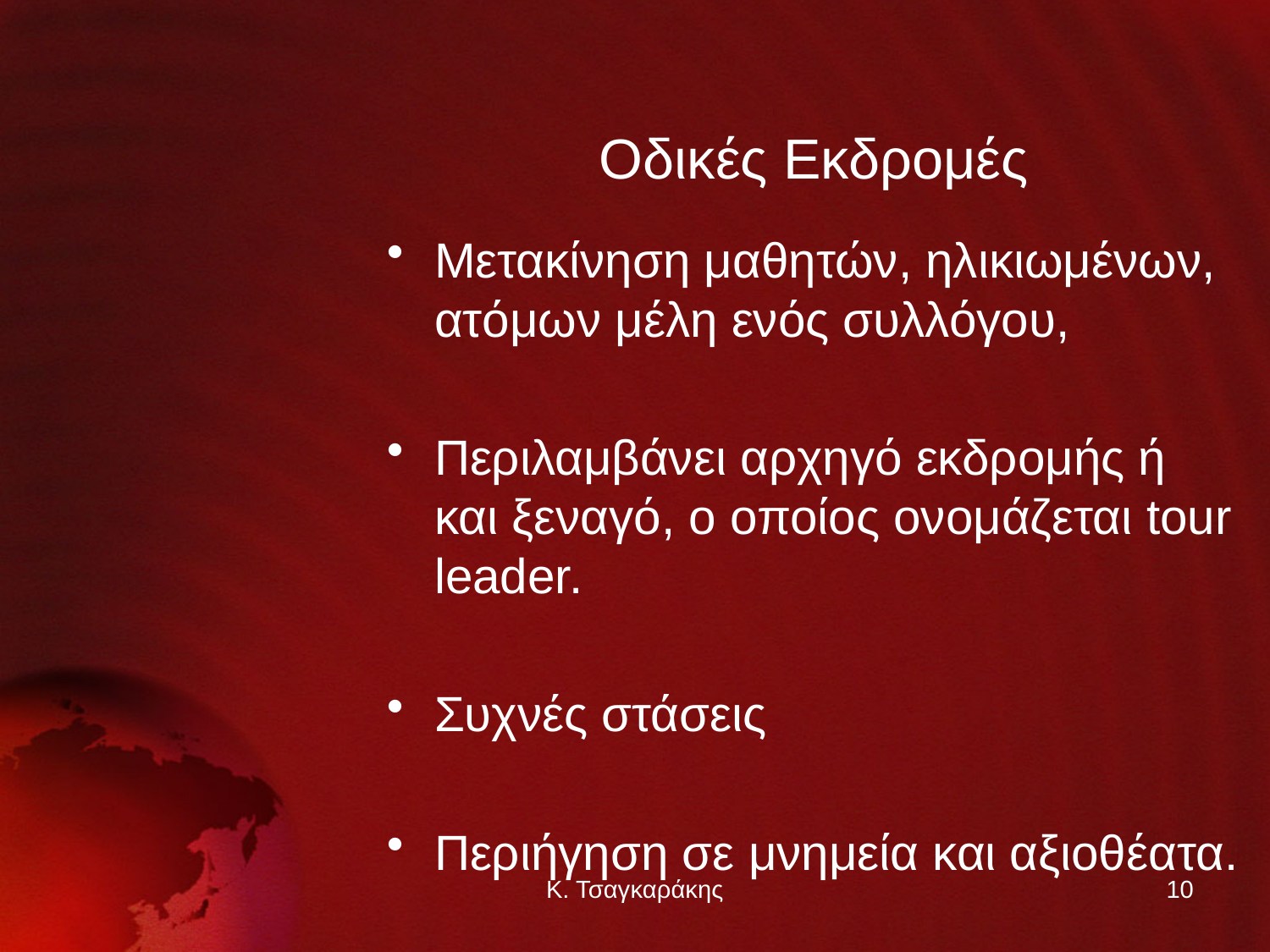

# Οδικές Εκδρομές
Μετακίνηση μαθητών, ηλικιωμένων, ατόμων μέλη ενός συλλόγου,

Περιλαμβάνει αρχηγό εκδρομής ή και ξεναγό, ο οποίος ονομάζεται tour leader.

Συχνές στάσεις

Περιήγηση σε μνημεία και αξιοθέατα.
Κ. Τσαγκαράκης
10